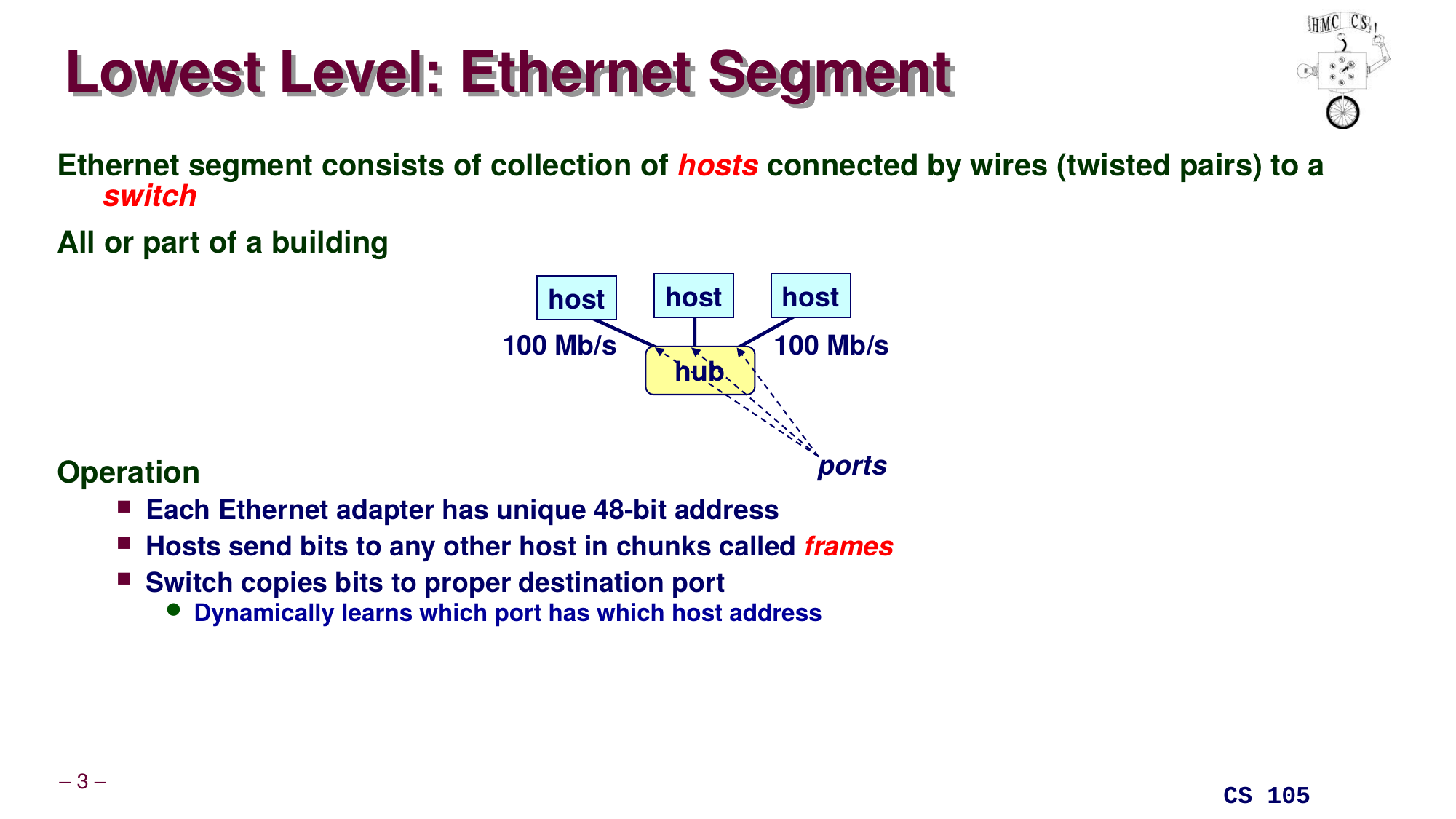

# Lowest Level: Ethernet Segment
Ethernet segment consists of collection of hosts connected by wires (twisted pairs) to a switch
All or part of a building

Operation
Each Ethernet adapter has unique 48-bit address
Hosts send bits to any other host in chunks called frames
Switch copies bits to proper destination port
Dynamically learns which port has which host address

host
host
host

100 Mb/s
100 Mb/s
hub

ports